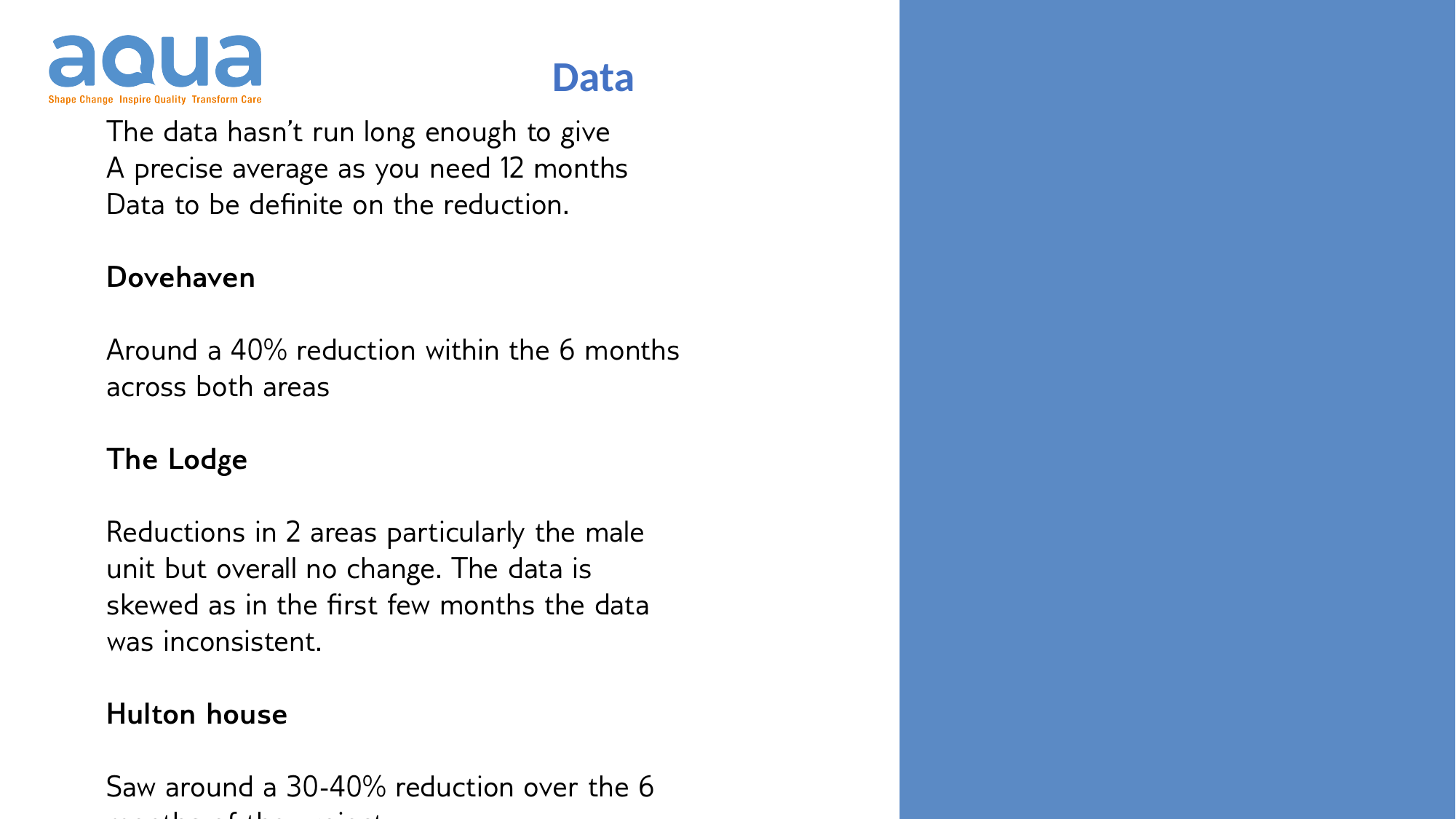

Data
The data hasn’t run long enough to give
A precise average as you need 12 months
Data to be definite on the reduction.

Dovehaven

Around a 40% reduction within the 6 months across both areas

The Lodge

Reductions in 2 areas particularly the male unit but overall no change. The data is skewed as in the first few months the data was inconsistent.

Hulton house

Saw around a 30-40% reduction over the 6 months of the project.